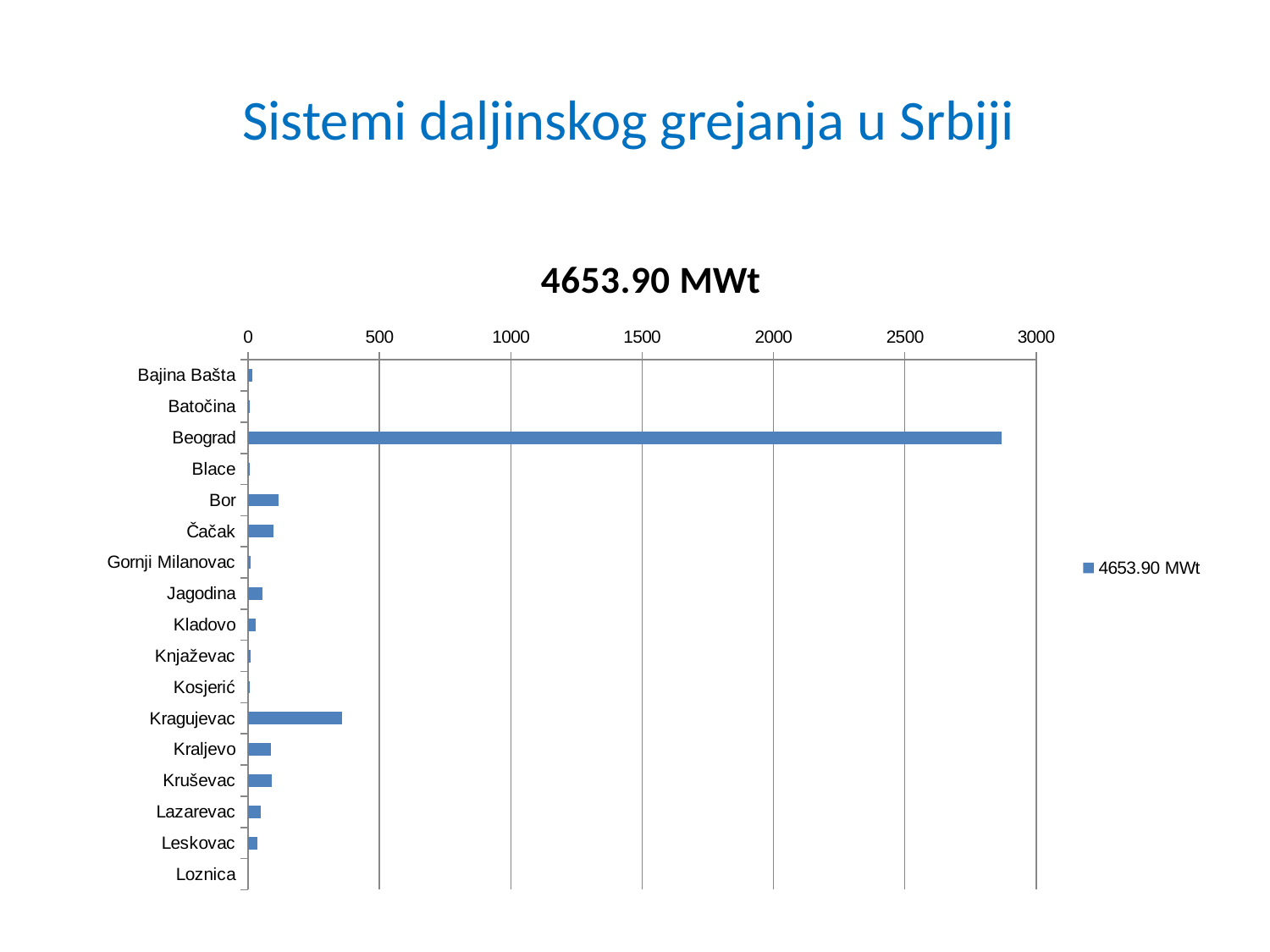

Sistemi daljinskog grejanja u Srbiji

### Chart: 4653.90 MWt

| Category | 4653.90 MWt |
|---|---|
| Bajina Bašta | 16.66 |
| Batočina | 6.5 |
| Beograd | 2868.0 |
| Blace | 4.8 |
| Bor | 116.0 |
| Čačak | 97.0 |
| Gornji Milanovac | 10.53 |
| Jagodina | 55.75 |
| Kladovo | 28.51 |
| Knjaževac | 10.94 |
| Kosjerić | 7.5 |
| Kragujevac | 358.05 |
| Kraljevo | 85.7 |
| Kruševac | 89.8 |
| Lazarevac | 47.5 |
| Leskovac | 36.8 |
| Loznica | None |